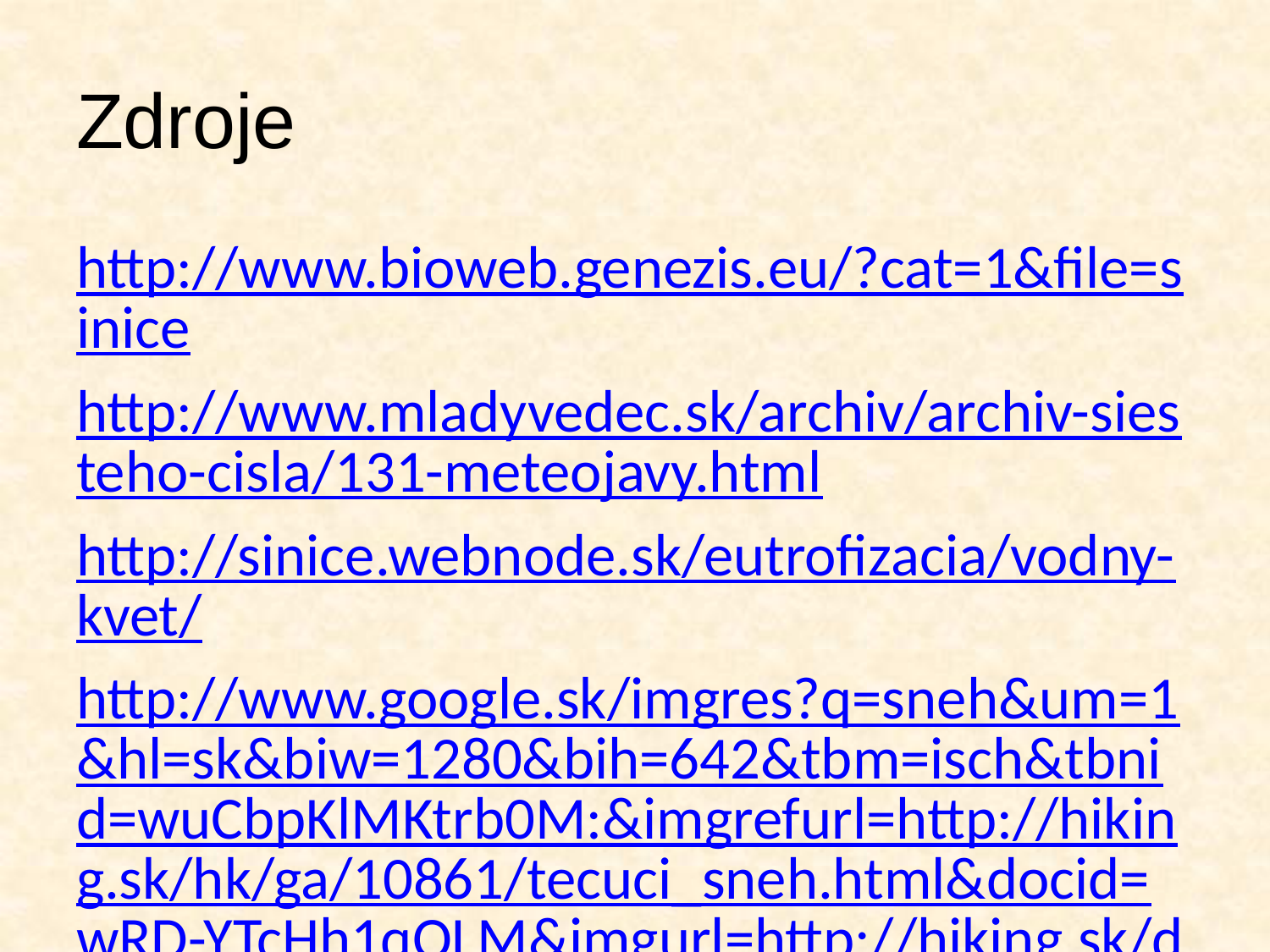

# Zdroje
http://www.bioweb.genezis.eu/?cat=1&file=sinice
http://www.mladyvedec.sk/archiv/archiv-siesteho-cisla/131-meteojavy.html
http://sinice.webnode.sk/eutrofizacia/vodny-kvet/
http://www.google.sk/imgres?q=sneh&um=1&hl=sk&biw=1280&bih=642&tbm=isch&tbnid=wuCbpKlMKtrb0M:&imgrefurl=http://hiking.sk/hk/ga/10861/tecuci_sneh.html&docid=wRD-YTcHh1qOLM&imgurl=http://hiking.sk/dev/gallery/photos/1ece3f39c05f3ade3eda78c7378510ca.jpg&w=738&h=415&ei=2JFXT6a8LZT74QSl9JHUDw&zoom=1&iact=rc&dur=269&sig=108237548356850892498&page=1&tbnh=89&tbnw=159&start=0&ndsp=18&ved=1t:429,r:8,s:0&tx=86&ty=18
http://www.google.sk/imgres?q=sinice&um=1&hl=sk&biw=1280&bih=642&tbm=isch&tbnid=tif3owXVkJbVxM:&imgrefurl=http://botany.natur.cuni.cz/algo/diplomky.html&docid=yoP_SUhufrACFM&imgurl=http://botany.natur.cuni.cz/algo/images/dp/6-puda.jpg&w=500&h=375&ei=-5FXT86HAcL_4QTFptjfDw&zoom=1&iact=rc&dur=325&sig=108237548356850892498&page=2&tbnh=139&tbnw=186&start=18&ndsp=20&ved=1t:429,r:12,s:18&tx=97&ty=78
http://www.google.sk/imgres?q=kame%C5%88+vo+vode&um=1&hl=sk&biw=1280&bih=642&tbm=isch&tbnid=Ux4LAmoN_uDN8M:&imgrefurl=http://www.zoznamtovaru.sk/tapety/9172299/&docid=-dZnUoD3IqA90M&imgurl=http://img.zoznamtovaru.sk/direct/iR/importprodukt-orig/df9/df97d3b589e1064dbecec12e5ae6fe45.jpg&w=424&h=283&ei=FZJXT5aOCuPm4QSUroy0Dw&zoom=1&iact=rc&dur=247&sig=108237548356850892498&page=1&tbnh=141&tbnw=182&start=0&ndsp=17&ved=1t:429,r:13,s:0&tx=111&ty=52